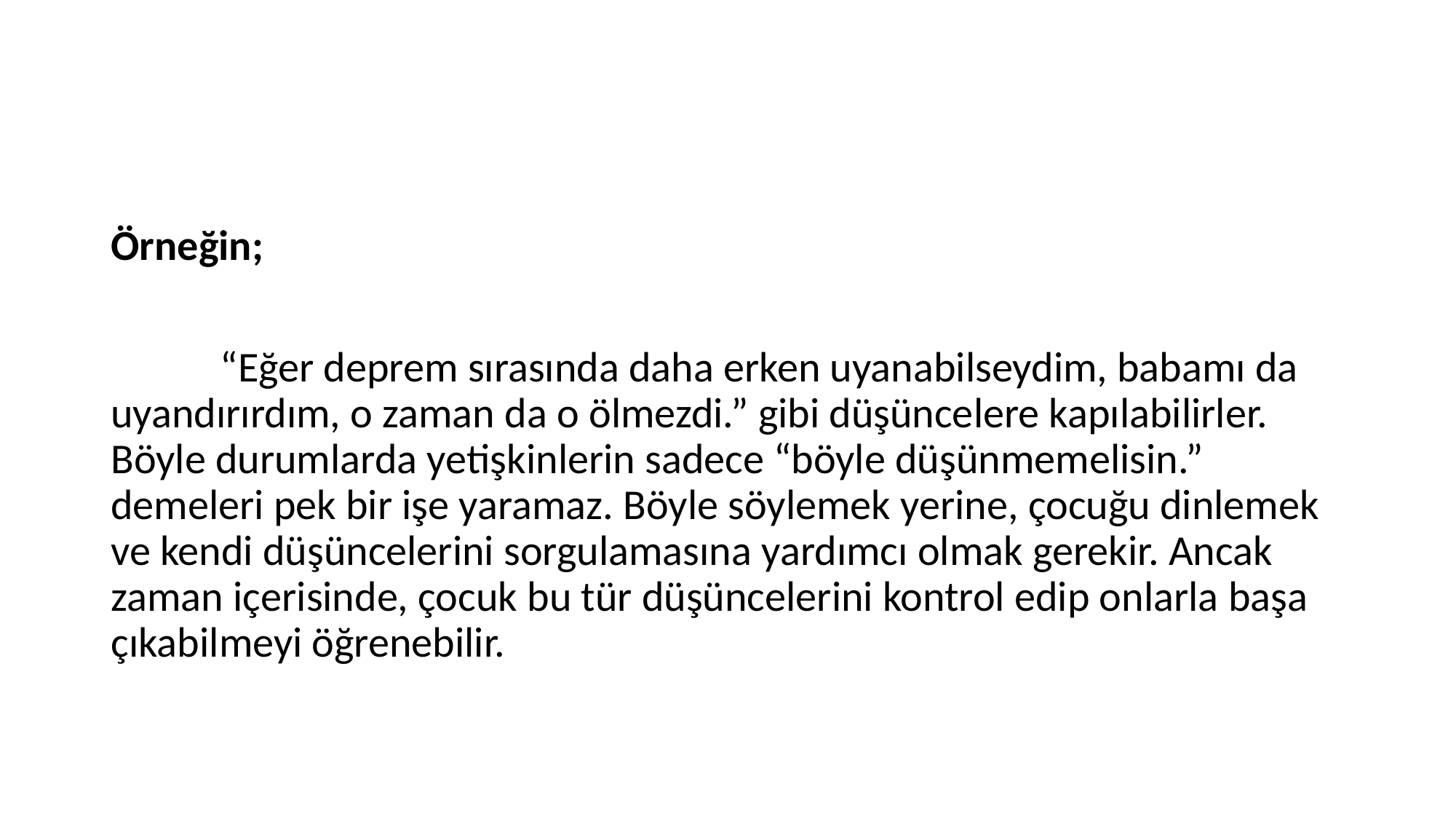

Örneğin;

	“Eğer deprem sırasında daha erken uyanabilseydim, babamı da uyandırırdım, o zaman da o ölmezdi.” gibi düşüncelere kapılabilirler. Böyle durumlarda yetişkinlerin sadece “böyle düşünmemelisin.” demeleri pek bir işe yaramaz. Böyle söylemek yerine, çocuğu dinlemek ve kendi düşüncelerini sorgulamasına yardımcı olmak gerekir. Ancak zaman içerisinde, çocuk bu tür düşüncelerini kontrol edip onlarla başa çıkabilmeyi öğrenebilir.